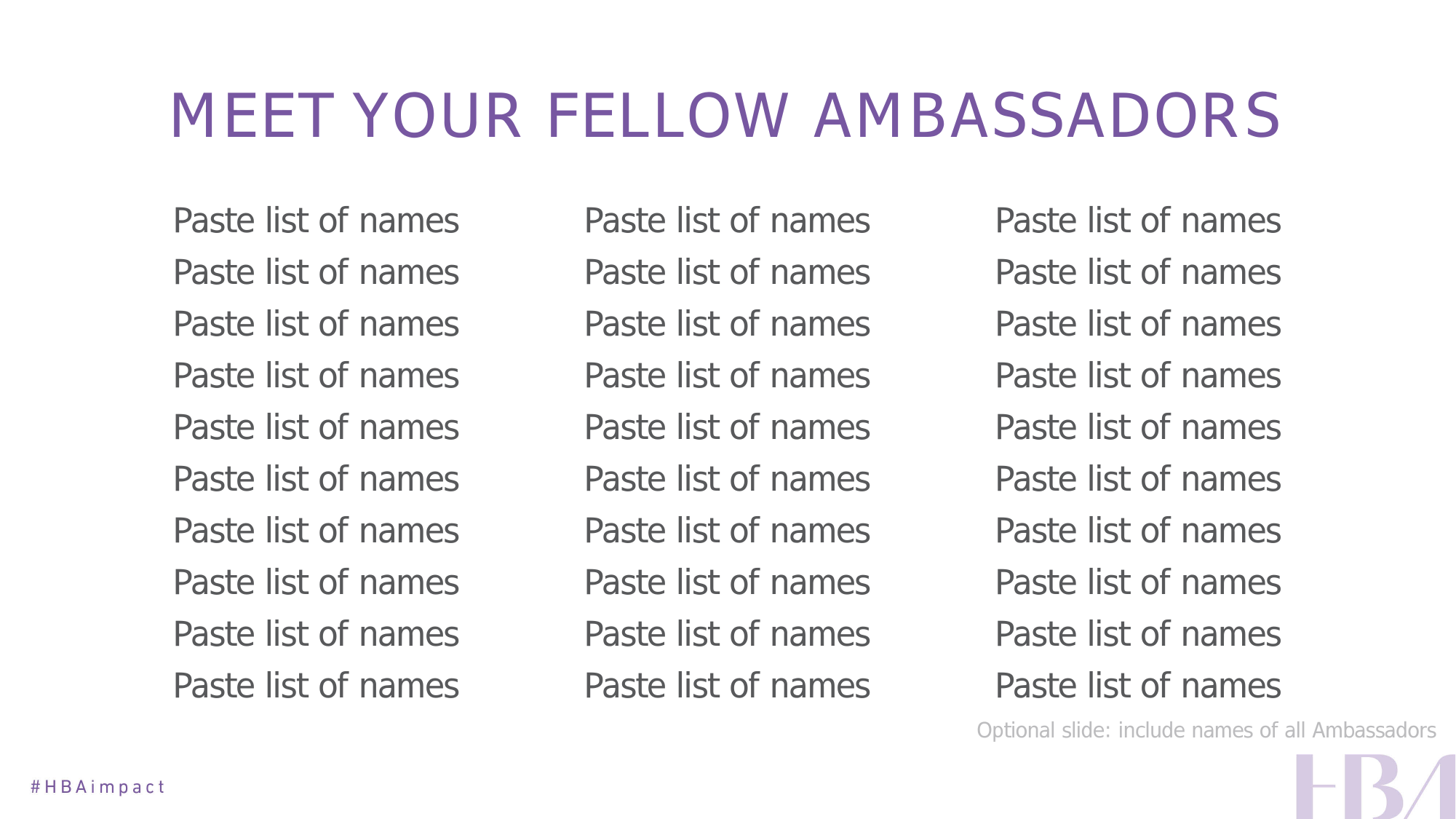

MEET YOUR FELLOW AMBASSADORS
Paste list of names
Paste list of names
Paste list of names
Paste list of names
Paste list of names
Paste list of names
Paste list of names
Paste list of names
Paste list of names
Paste list of names

Paste list of names
Paste list of names
Paste list of names
Paste list of names
Paste list of names
Paste list of names
Paste list of names
Paste list of names
Paste list of names
Paste list of names

Paste list of names
Paste list of names
Paste list of names
Paste list of names
Paste list of names
Paste list of names
Paste list of names
Paste list of names
Paste list of names
Paste list of names
Optional slide: include names of all Ambassadors